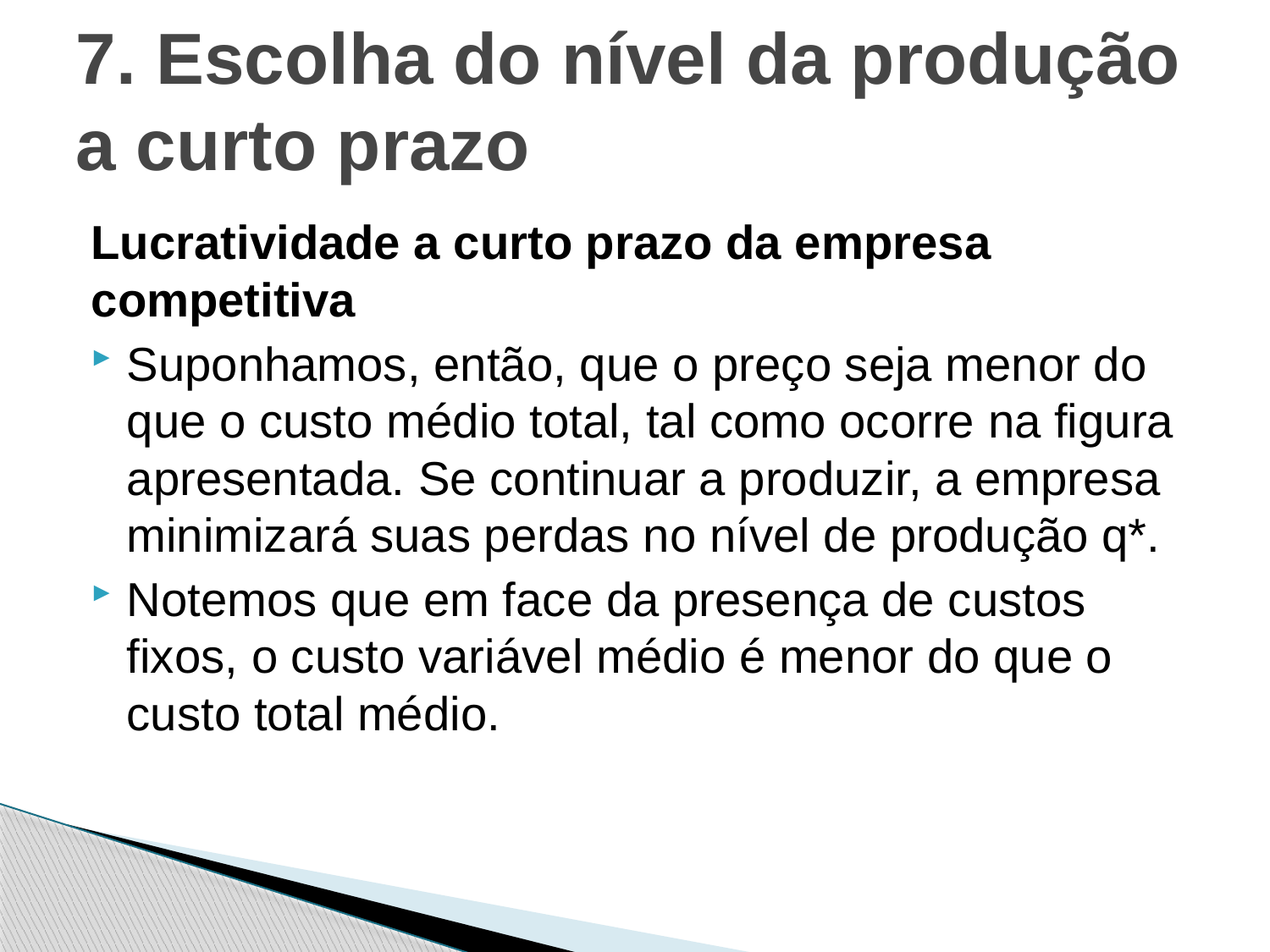

# 7. Escolha do nível da produção a curto prazo
Lucratividade a curto prazo da empresa competitiva
Suponhamos, então, que o preço seja menor do que o custo médio total, tal como ocorre na figura apresentada. Se continuar a produzir, a empresa minimizará suas perdas no nível de produção q*.
Notemos que em face da presença de custos fixos, o custo variável médio é menor do que o custo total médio.